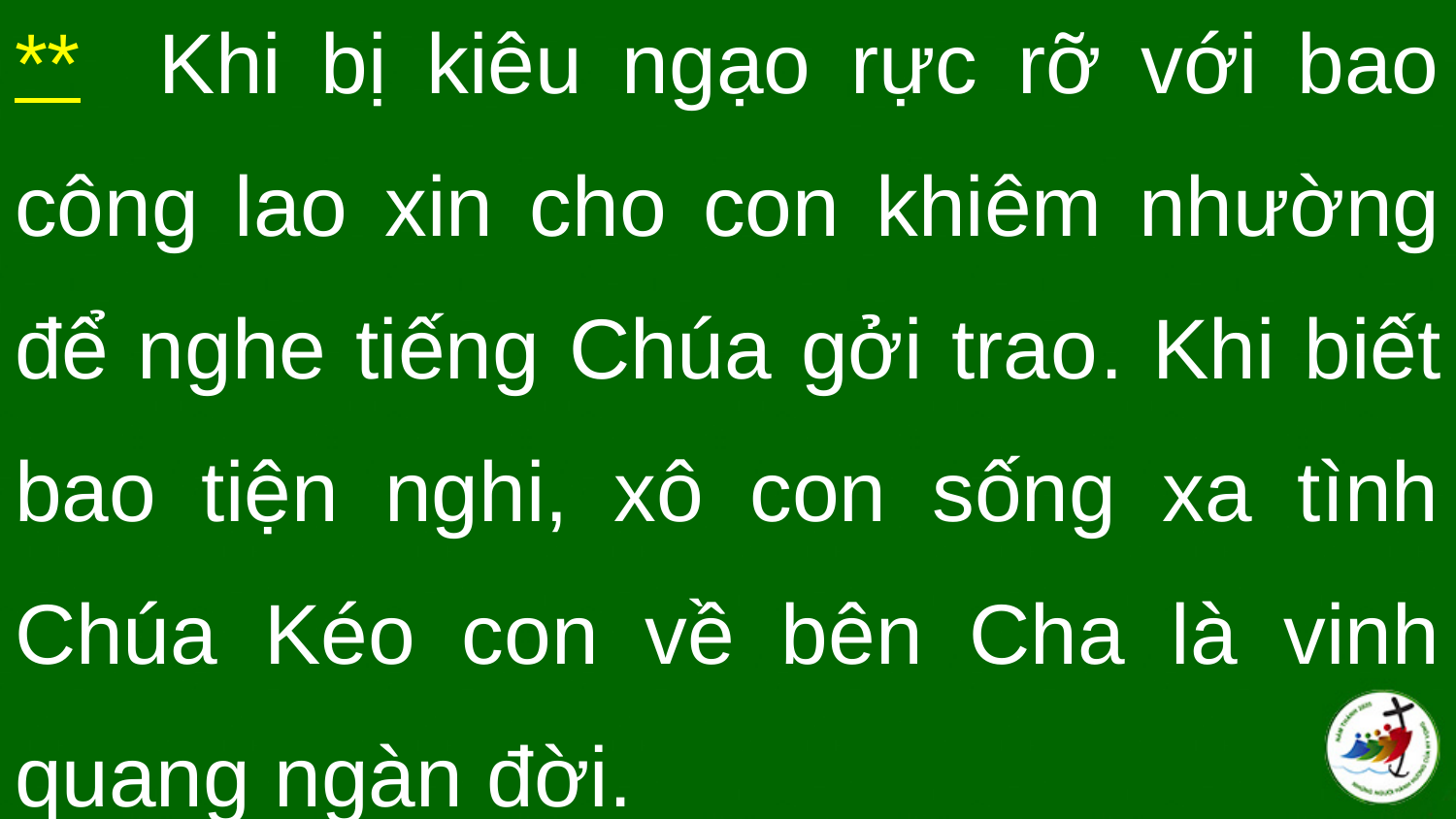

**  Khi bị kiêu ngạo rực rỡ với bao công lao xin cho con khiêm nhường để nghe tiếng Chúa gởi trao. Khi biết bao tiện nghi, xô con sống xa tình Chúa Kéo con về bên Cha là vinh quang ngàn đời.